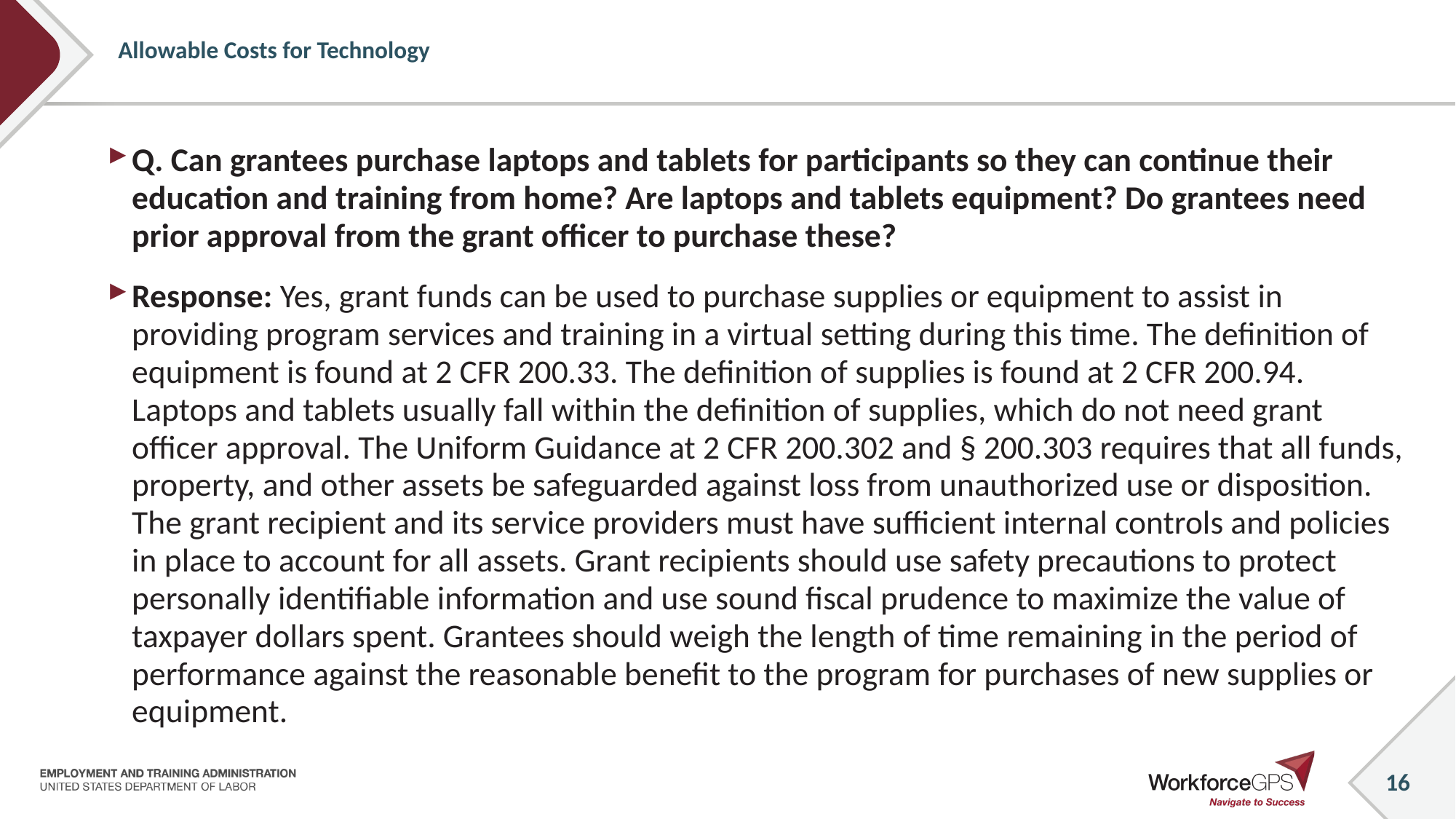

# Allowable Costs for Technology
Q. Can grantees purchase laptops and tablets for participants so they can continue their education and training from home? Are laptops and tablets equipment? Do grantees need prior approval from the grant officer to purchase these?
Response: Yes, grant funds can be used to purchase supplies or equipment to assist in providing program services and training in a virtual setting during this time. The definition of equipment is found at 2 CFR 200.33. The definition of supplies is found at 2 CFR 200.94. Laptops and tablets usually fall within the definition of supplies, which do not need grant officer approval. The Uniform Guidance at 2 CFR 200.302 and § 200.303 requires that all funds, property, and other assets be safeguarded against loss from unauthorized use or disposition. The grant recipient and its service providers must have sufficient internal controls and policies in place to account for all assets. Grant recipients should use safety precautions to protect personally identifiable information and use sound fiscal prudence to maximize the value of taxpayer dollars spent. Grantees should weigh the length of time remaining in the period of performance against the reasonable benefit to the program for purchases of new supplies or equipment.

16